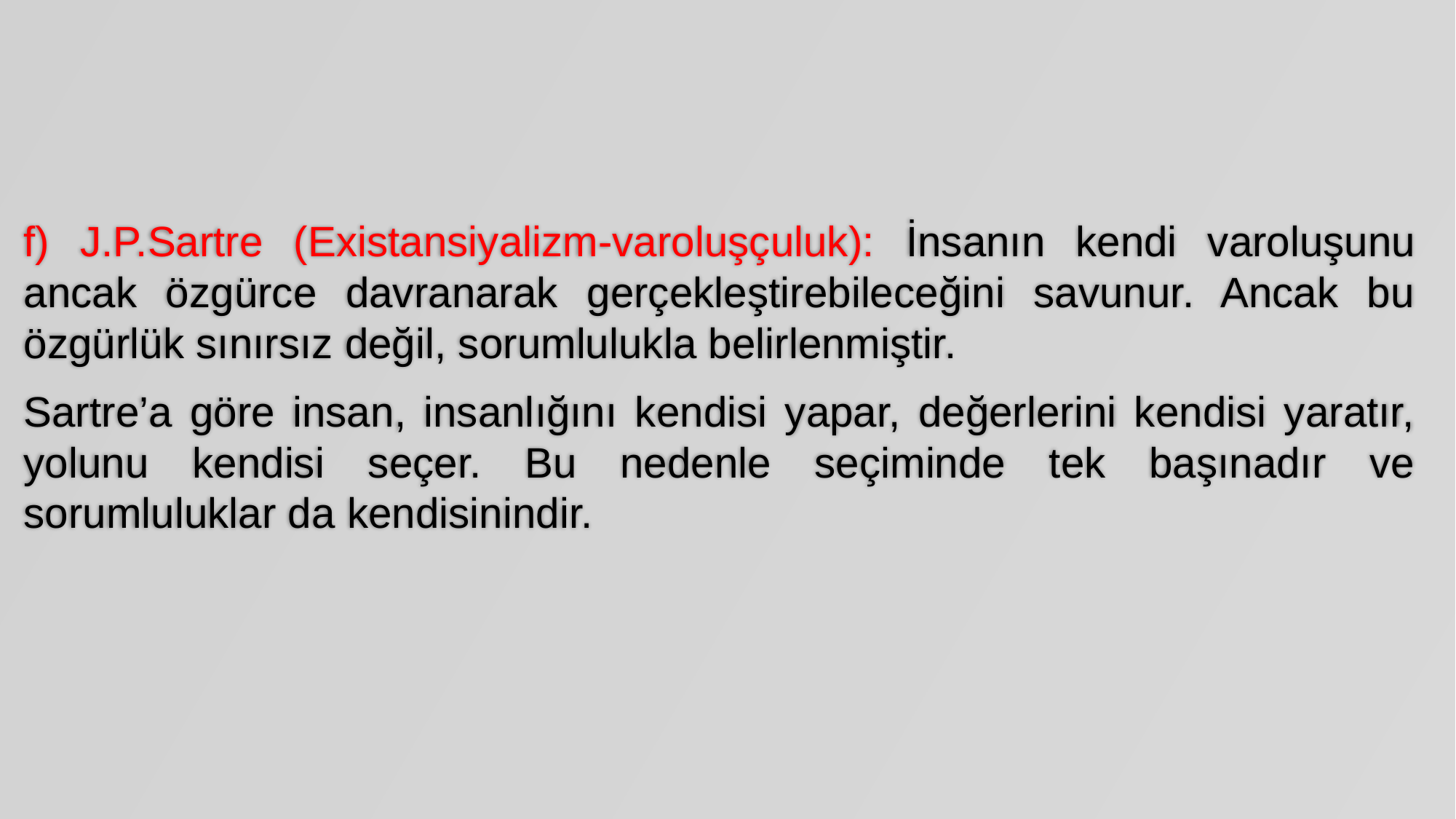

f) J.P.Sartre (Existansiyalizm-varoluşçuluk): İnsanın kendi varoluşunu ancak özgürce davranarak gerçekleştirebileceğini savunur. Ancak bu özgürlük sınırsız değil, sorumlulukla belirlenmiştir.
Sartre’a göre insan, insanlığını kendisi yapar, değerlerini kendisi yaratır, yolunu kendisi seçer. Bu nedenle seçiminde tek başınadır ve sorumluluklar da kendisinindir.